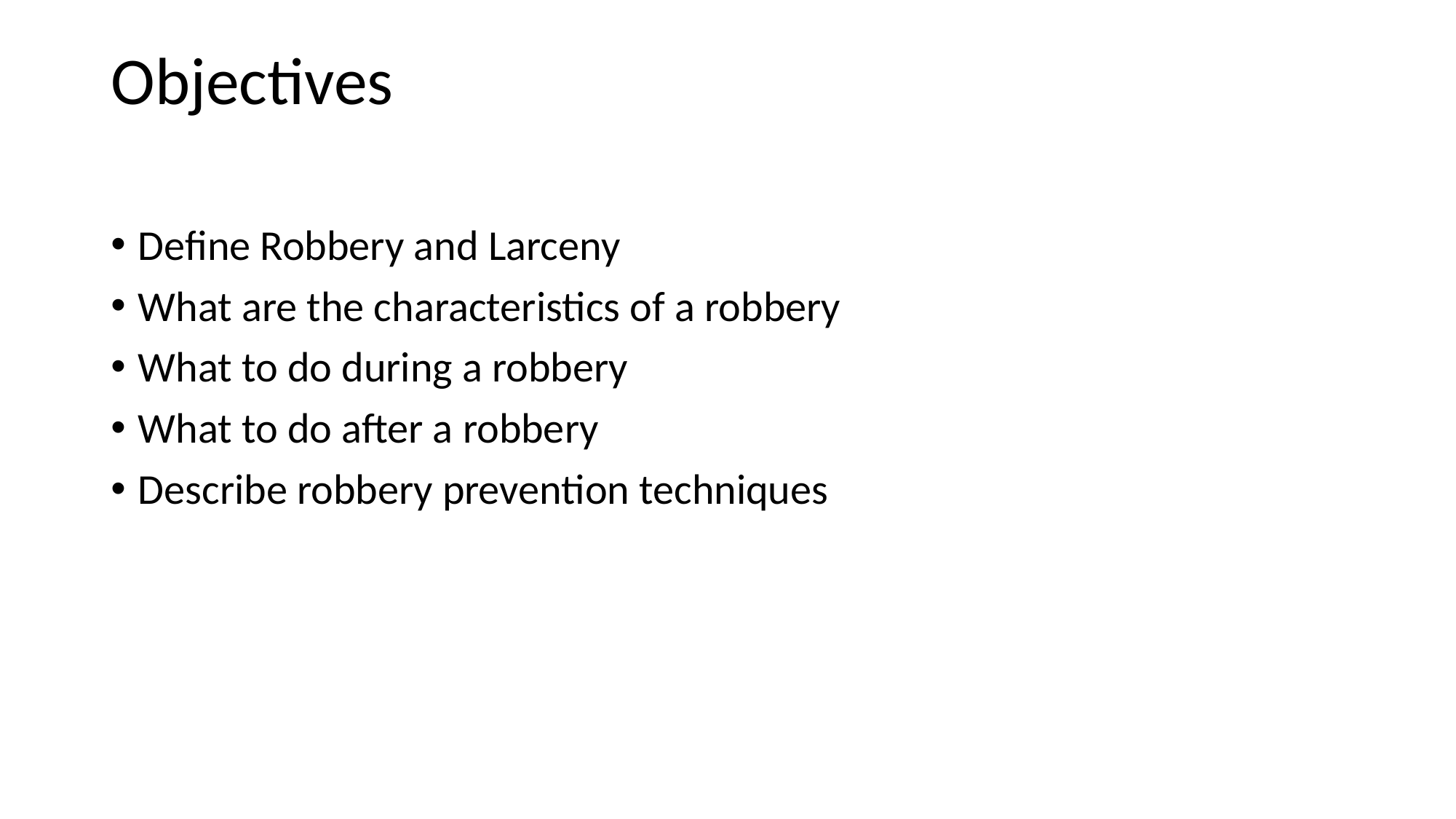

# Objectives
Define Robbery and Larceny
What are the characteristics of a robbery
What to do during a robbery
What to do after a robbery
Describe robbery prevention techniques